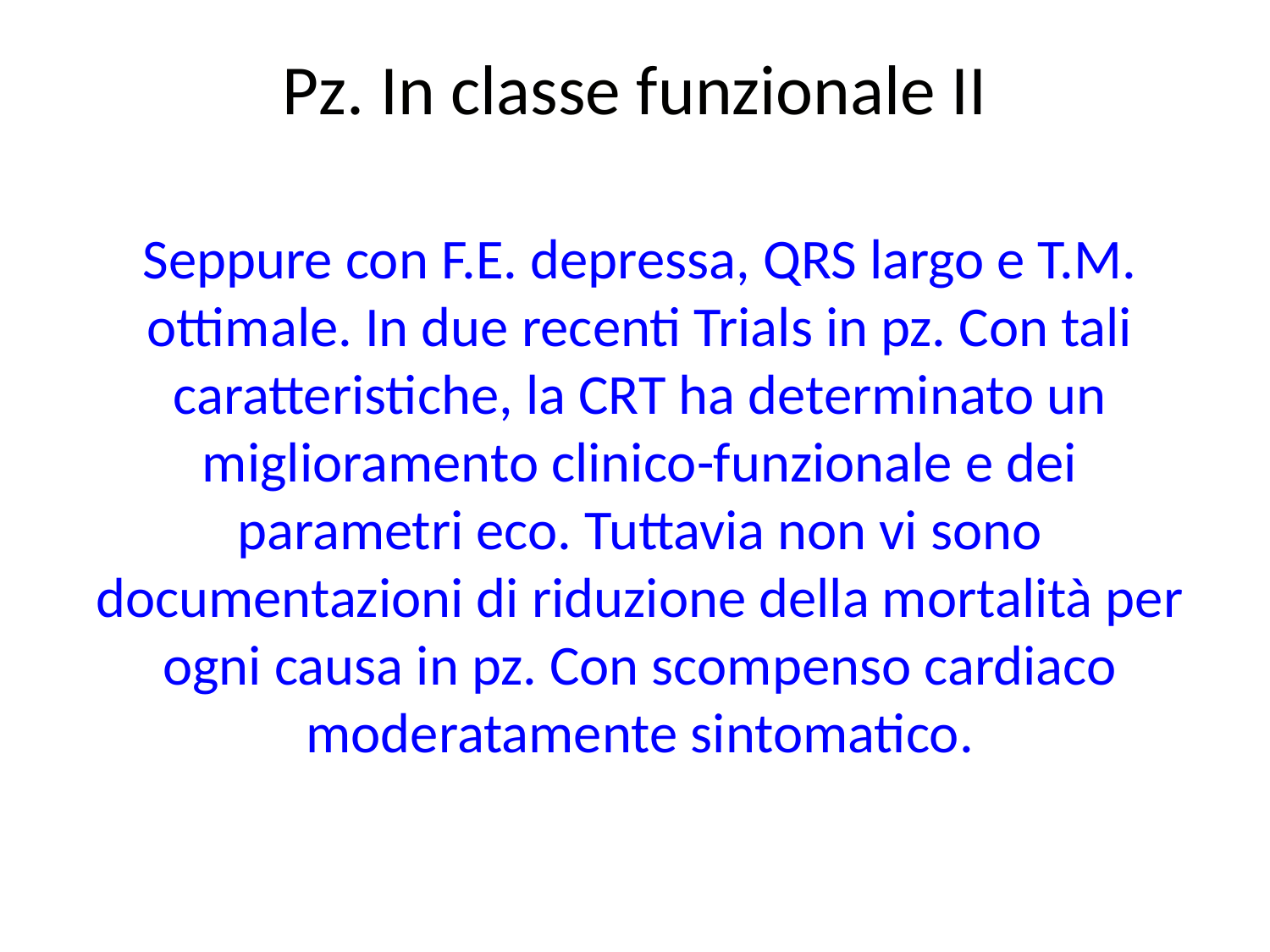

# Pz. In classe funzionale II
Seppure con F.E. depressa, QRS largo e T.M. ottimale. In due recenti Trials in pz. Con tali caratteristiche, la CRT ha determinato un miglioramento clinico-funzionale e dei parametri eco. Tuttavia non vi sono documentazioni di riduzione della mortalità per ogni causa in pz. Con scompenso cardiaco moderatamente sintomatico.